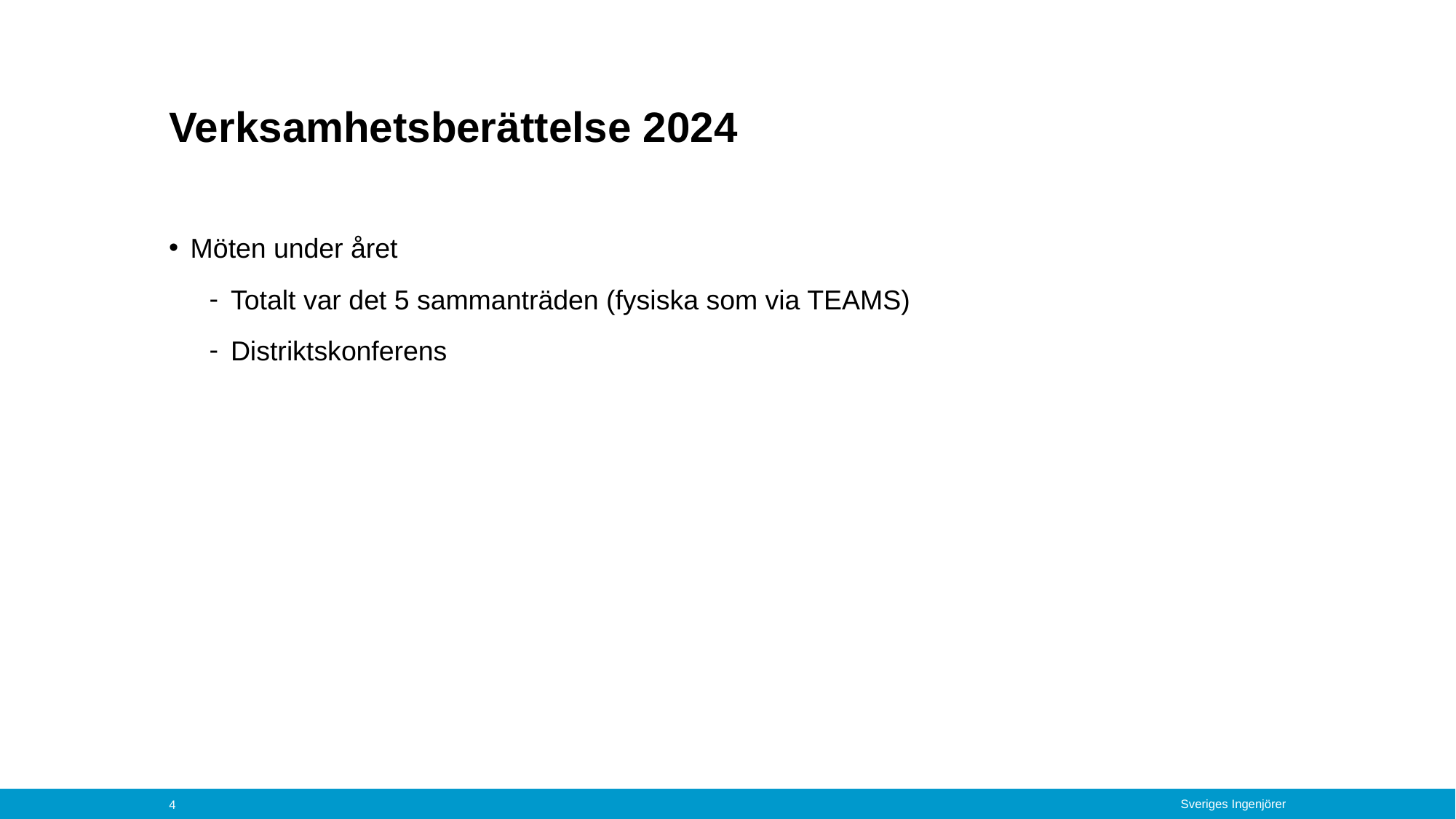

# Verksamhetsberättelse 2024
Möten under året
Totalt var det 5 sammanträden (fysiska som via TEAMS)
Distriktskonferens